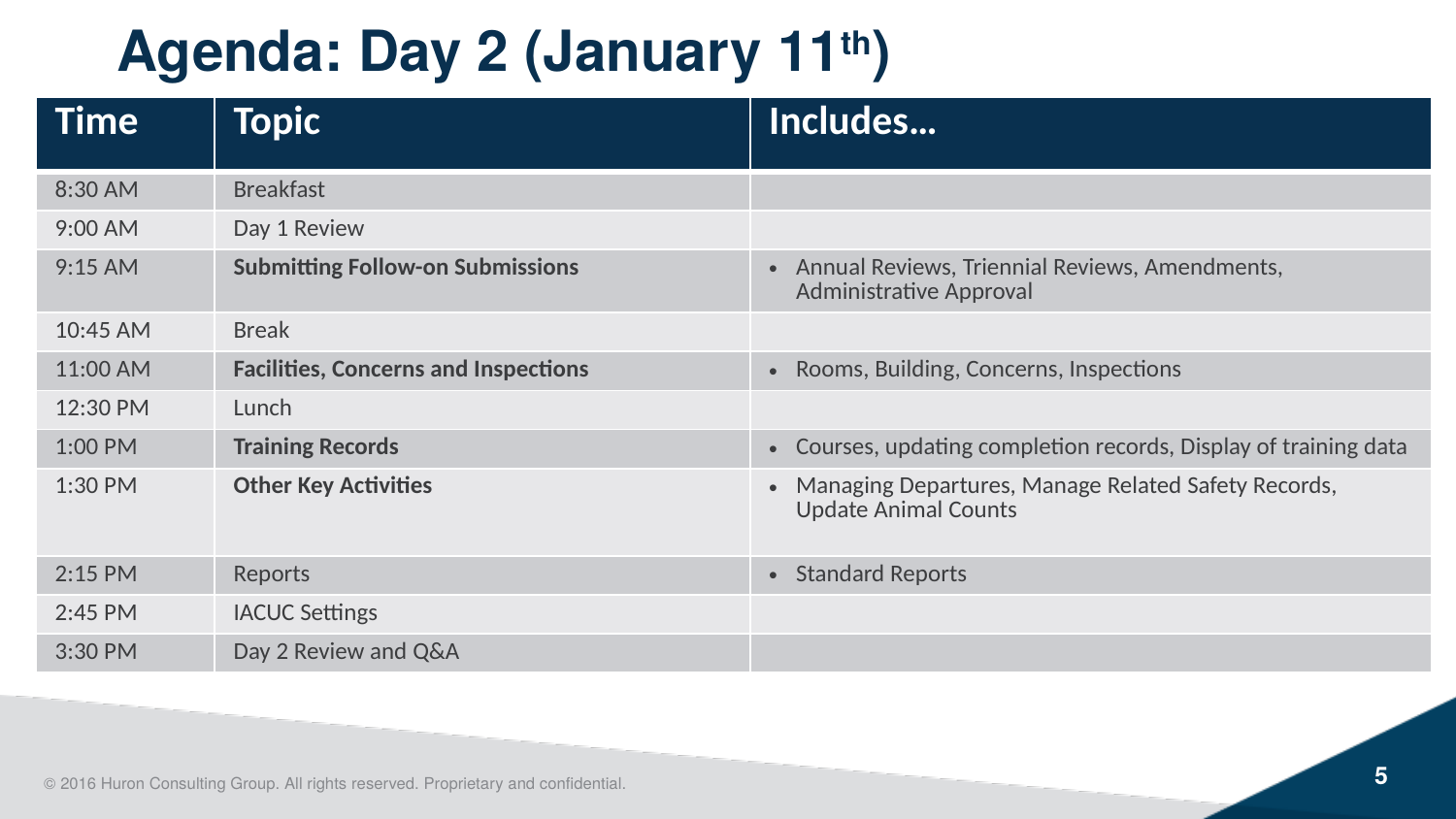

Agenda: Day 2 (January 11th)
| Time | Topic | Includes… |
| --- | --- | --- |
| 8:30 AM | Breakfast |  |
| 9:00 AM | Day 1 Review |  |
| 9:15 AM | Submitting Follow-on Submissions | Annual Reviews, Triennial Reviews, Amendments, Administrative Approval |
| 10:45 AM | Break |  |
| 11:00 AM | Facilities, Concerns and Inspections | Rooms, Building, Concerns, Inspections |
| 12:30 PM | Lunch |  |
| 1:00 PM | Training Records | Courses, updating completion records, Display of training data |
| 1:30 PM | Other Key Activities | Managing Departures, Manage Related Safety Records, Update Animal Counts |
| 2:15 PM | Reports | Standard Reports |
| 2:45 PM | IACUC Settings |  |
| 3:30 PM | Day 2 Review and Q&A |  |